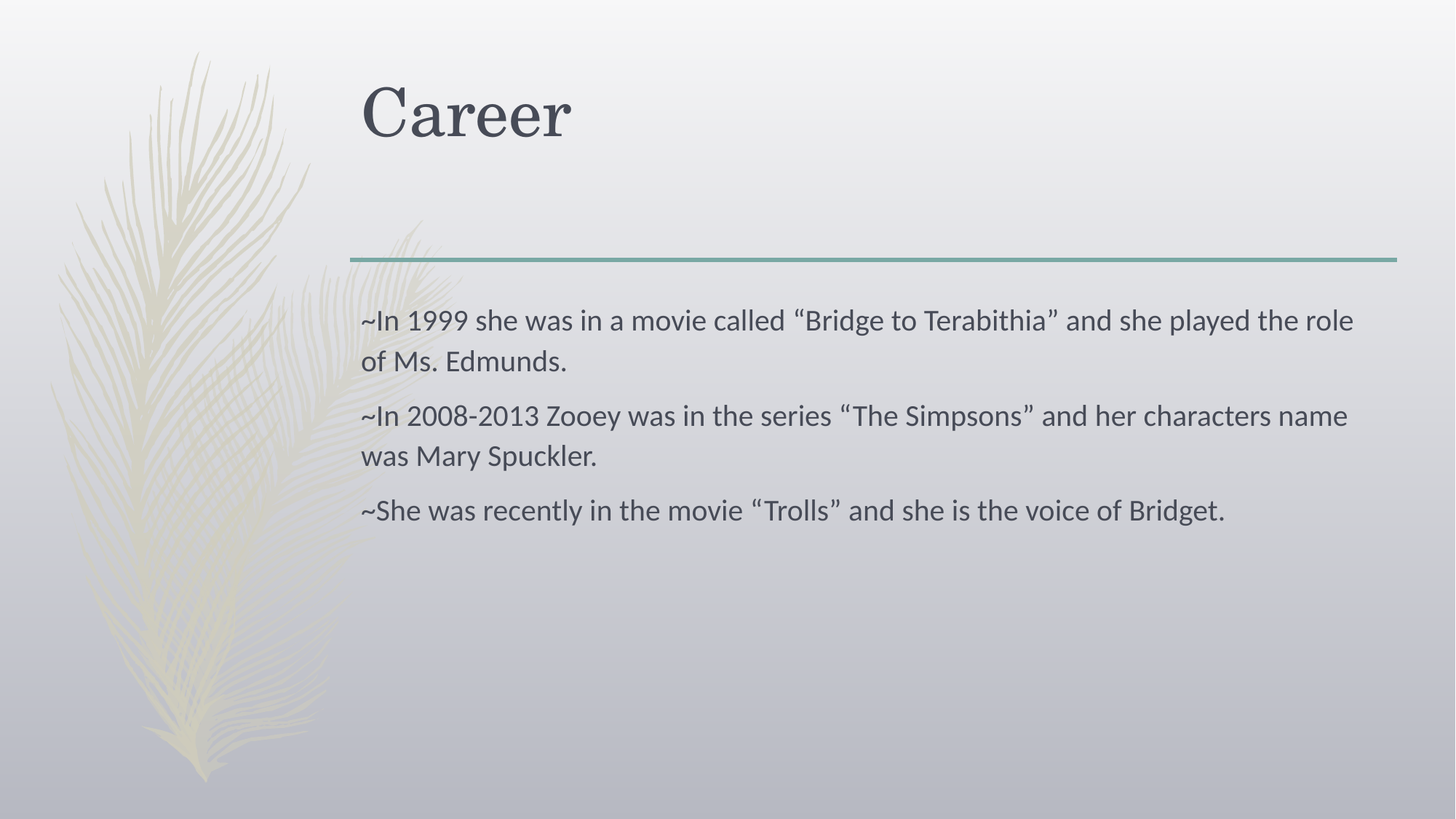

# Career
~In 1999 she was in a movie called “Bridge to Terabithia” and she played the role of Ms. Edmunds.
~In 2008-2013 Zooey was in the series “The Simpsons” and her characters name was Mary Spuckler.
~She was recently in the movie “Trolls” and she is the voice of Bridget.